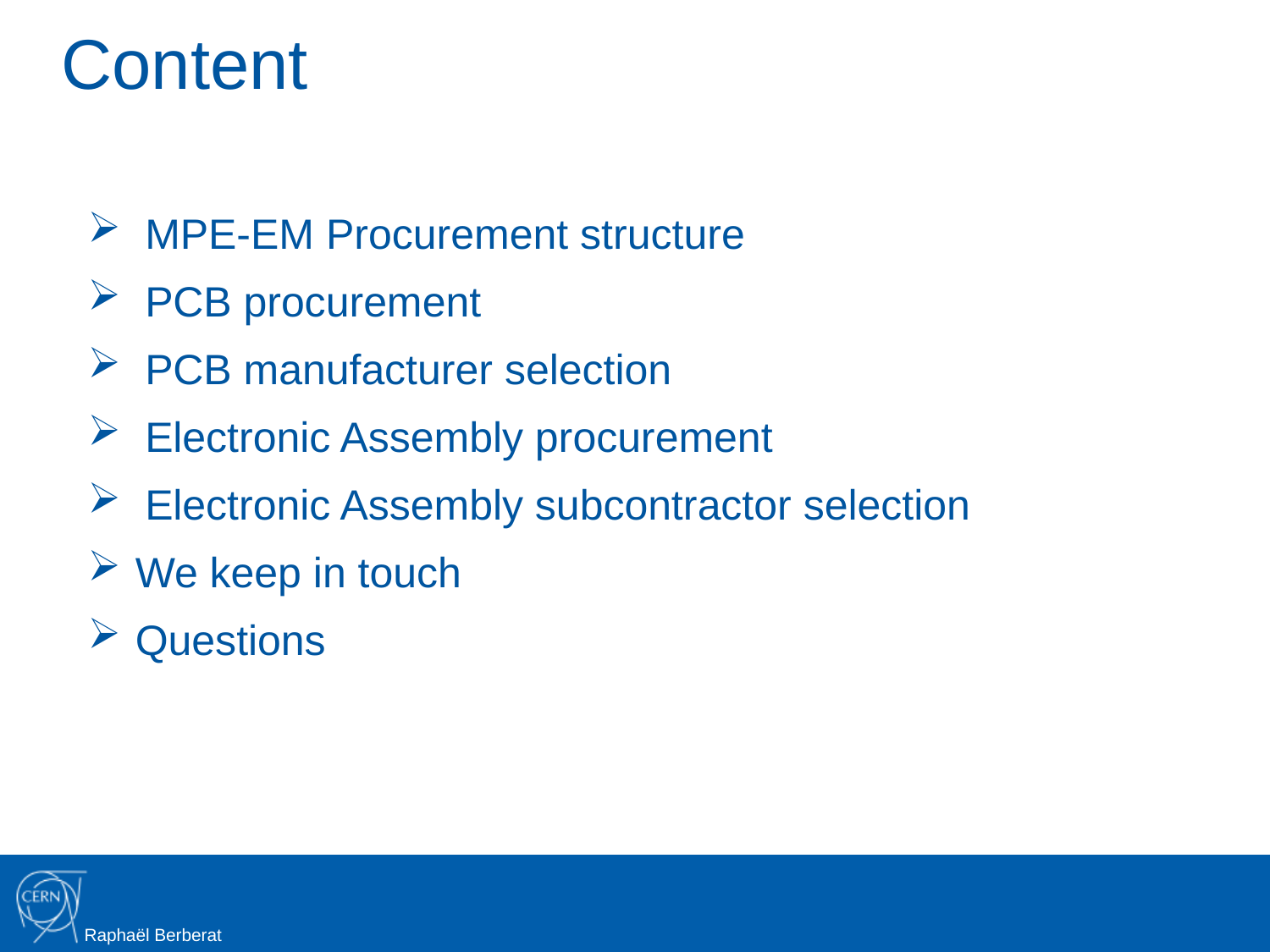

# Content

  MPE-EM Procurement structure

  PCB procurement

  PCB manufacturer selection

  Electronic Assembly procurement

  Electronic Assembly subcontractor selection

We keep in touch

Questions
Raphaël Berberat